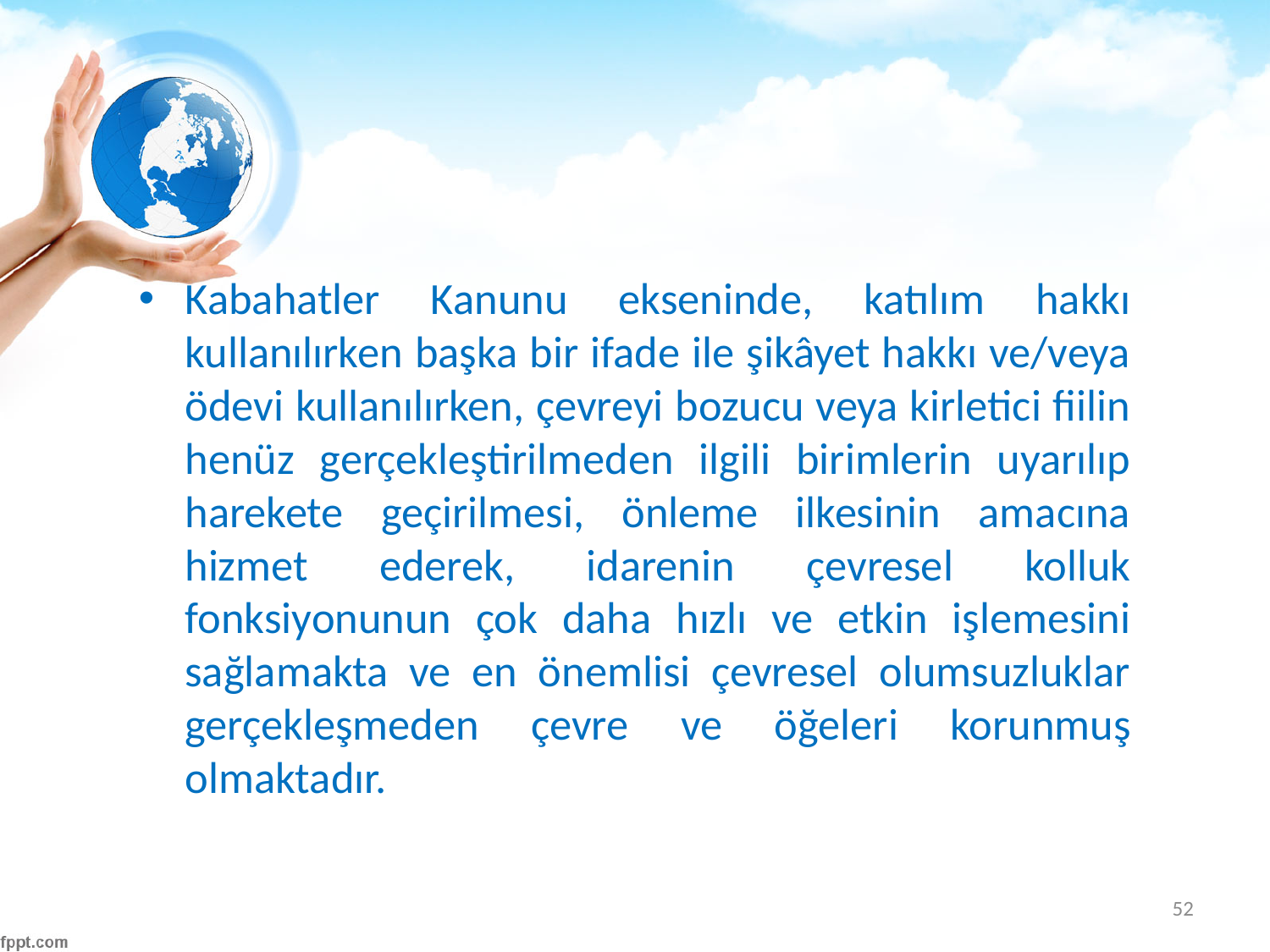

#
Kabahatler Kanunu ekseninde, katılım hakkı kullanılırken başka bir ifade ile şikâyet hakkı ve/veya ödevi kullanılırken, çevreyi bozucu veya kirletici fiilin henüz gerçekleştirilmeden ilgili birimlerin uyarılıp harekete geçirilmesi, önleme ilkesinin amacına hizmet ederek, idarenin çevresel kolluk fonksiyonunun çok daha hızlı ve etkin işlemesini sağlamakta ve en önemlisi çevresel olumsuzluklar gerçekleşmeden çevre ve öğeleri korunmuş olmaktadır.
52